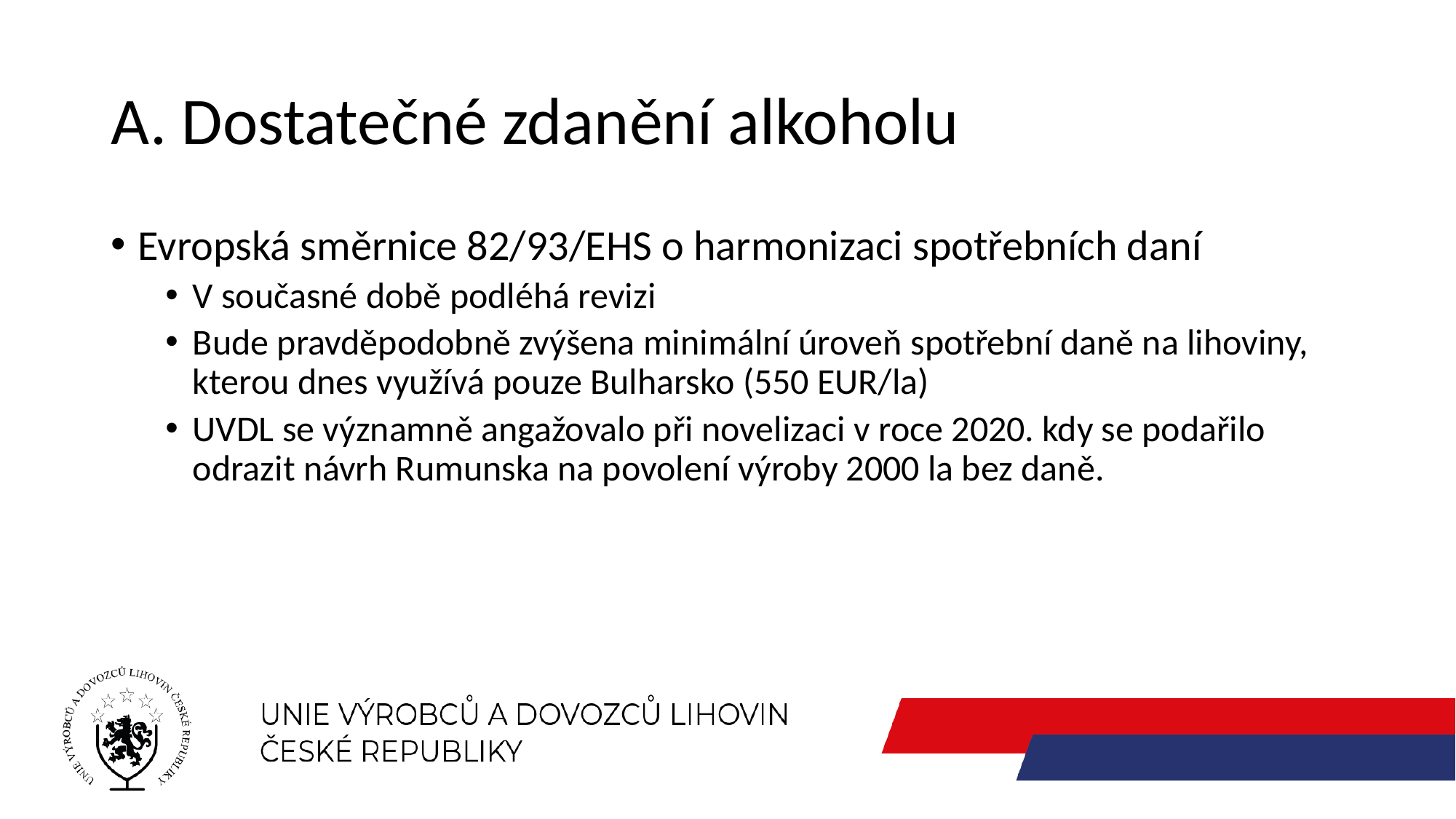

# A. Dostatečné zdanění alkoholu
Evropská směrnice 82/93/EHS o harmonizaci spotřebních daní
V současné době podléhá revizi
Bude pravděpodobně zvýšena minimální úroveň spotřební daně na lihoviny, kterou dnes využívá pouze Bulharsko (550 EUR/la)
UVDL se významně angažovalo při novelizaci v roce 2020. kdy se podařilo odrazit návrh Rumunska na povolení výroby 2000 la bez daně.